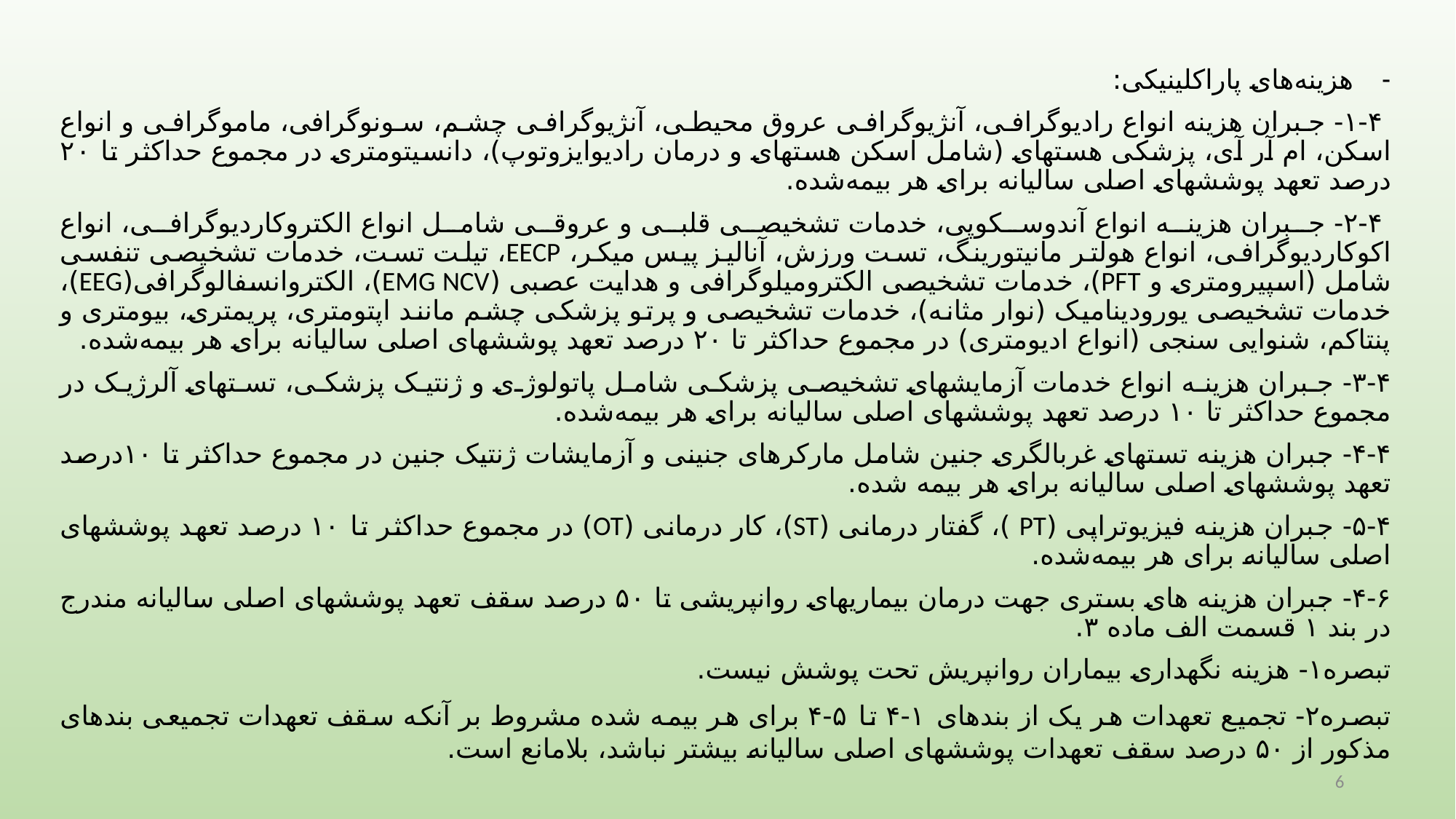

-    هزینه‌های پاراکلینیکی:
 ۱-۴- جبران هزینه‌ انواع رادیوگرافی، آنژیوگرافی عروق محیطی، آنژیوگرافی چشم، سونوگرافی، ماموگرافی و انواع اسکن، ام آر آی، پزشکی هسته­ای (شامل اسکن هسته­ای و درمان رادیوایزوتوپ)، دانسیتومتری در مجموع حداکثر تا ۲۰ ‌درصد تعهد پوشش­های اصلی سالیانه برای هر بیمه­‌شده.
 ۲-۴- جبران هزینه انواع آندوسکوپی، خدمات تشخیصی قلبی و عروقی شامل انواع الکتروکاردیوگرافی، انواع اکوکاردیوگرافی، انواع هولتر مانیتورینگ، تست ورزش، آنالیز پیس میکر، EECP، تیلت تست، خدمات تشخیصی تنفسی شامل (اسپیرومتری و PFT)، خدمات تشخیصی الکترومیلوگرافی و هدایت عصبی (EMG NCV)، الکتروانسفالوگرافی(EEG)، خدمات تشخیصی یورودینامیک (نوار مثانه)، خدمات تشخیصی و پرتو پزشکی چشم مانند اپتومتری، پریمتری، بیومتری و پنتاکم، شنوایی سنجی (انواع ادیومتری) در مجموع حداکثر تا ۲۰ ‌درصد تعهد پوشش­های اصلی سالیانه برای هر بیمه‌شده.
۳-۴- جبران هزینه انواع خدمات آزمایشهای تشخیصی پزشکی شامل پاتولوژی و ژنتیک پزشکی، تست­های آلرژیک در مجموع حداکثر تا ۱۰‌ درصد تعهد پوشش­های اصلی سالیانه برای هر بیمه‌شده.
۴-۴- جبران هزینه تست­های غربالگری جنین شامل مارکرهای جنینی و آزمایشات ژنتیک جنین در مجموع حداکثر تا ۱۰درصد تعهد پوشش­های اصلی سالیانه برای هر بیمه ­شده.
۵-۴- جبران هزینه فیزیوتراپی (PT )، گفتار درمانی (ST)، کار درمانی (OT) در مجموع حداکثر تا ۱۰‌ درصد تعهد پوشش­های اصلی سالیانه برای هر بیمه‌شده.
۴-۶- جبران هزینه­ های بستری جهت درمان بیماری­های روان­پریشی تا ۵۰ درصد سقف تعهد پوشش­های اصلی سالیانه مندرج در بند ۱ قسمت الف ماده ۳.
تبصره۱- هزینه نگهداری بیماران روان­پریش تحت پوشش نیست.
تبصره۲- تجمیع تعهدات هر یک از بندهای ۱-۴ تا ۵-۴ برای هر بیمه­ شده مشروط بر آنکه سقف تعهدات تجمیعی بندهای مذکور از ۵۰ درصد سقف تعهدات پوشش­های اصلی سالیانه بیشتر نباشد، بلامانع است.

6